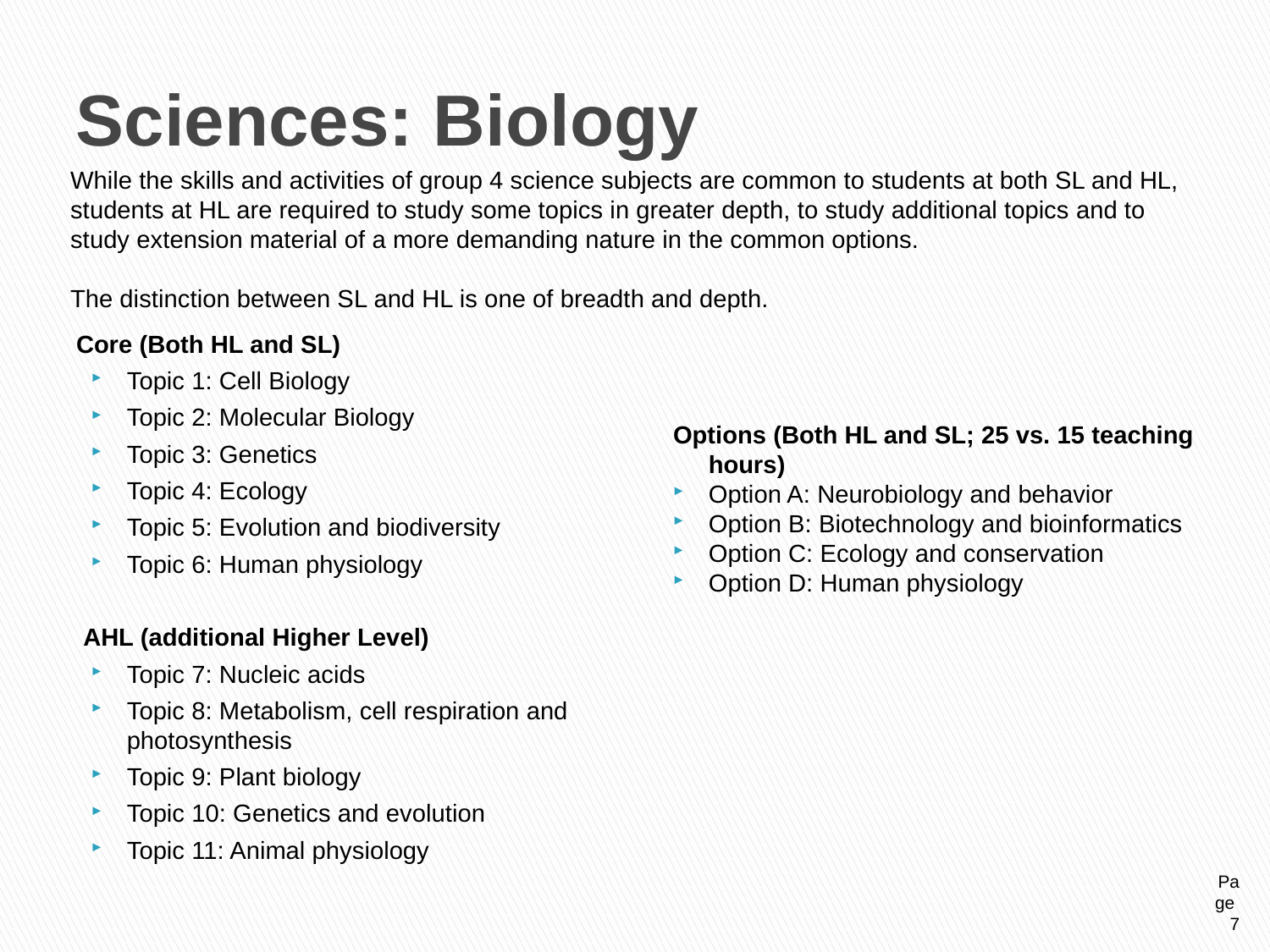

# Sciences: Biology
While the skills and activities of group 4 science subjects are common to students at both SL and HL, students at HL are required to study some topics in greater depth, to study additional topics and to study extension material of a more demanding nature in the common options.

The distinction between SL and HL is one of breadth and depth.

Core (Both HL and SL)
Topic 1: Cell Biology
Topic 2: Molecular Biology
Topic 3: Genetics
Topic 4: Ecology
Topic 5: Evolution and biodiversity
Topic 6: Human physiology

 AHL (additional Higher Level)
Topic 7: Nucleic acids
Topic 8: Metabolism, cell respiration and photosynthesis
Topic 9: Plant biology
Topic 10: Genetics and evolution
Topic 11: Animal physiology

Options (Both HL and SL; 25 vs. 15 teaching hours)
Option A: Neurobiology and behavior
Option B: Biotechnology and bioinformatics
Option C: Ecology and conservation
Option D: Human physiology

Page 7